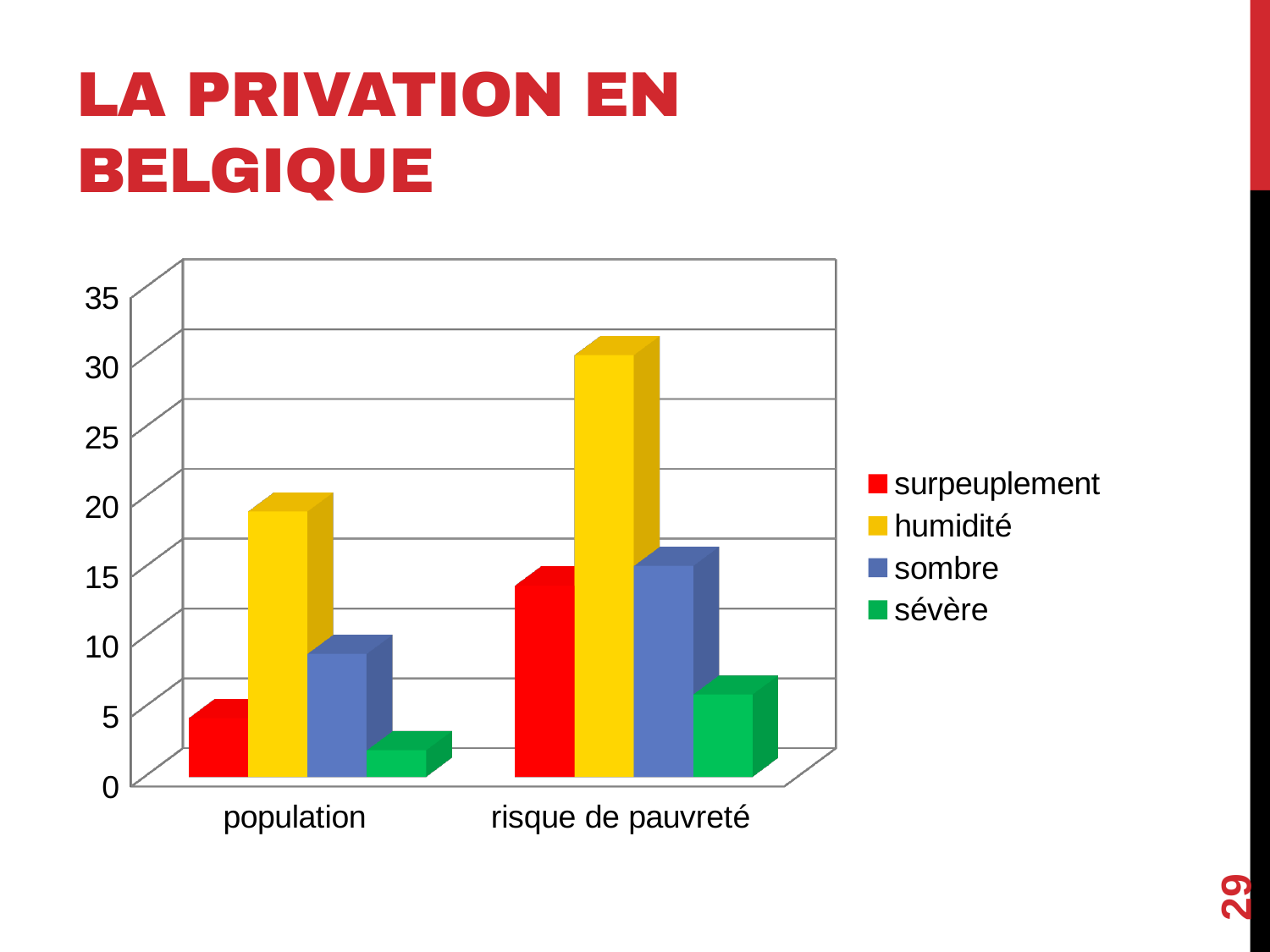

# La privation en Belgique

[unsupported chart]

29